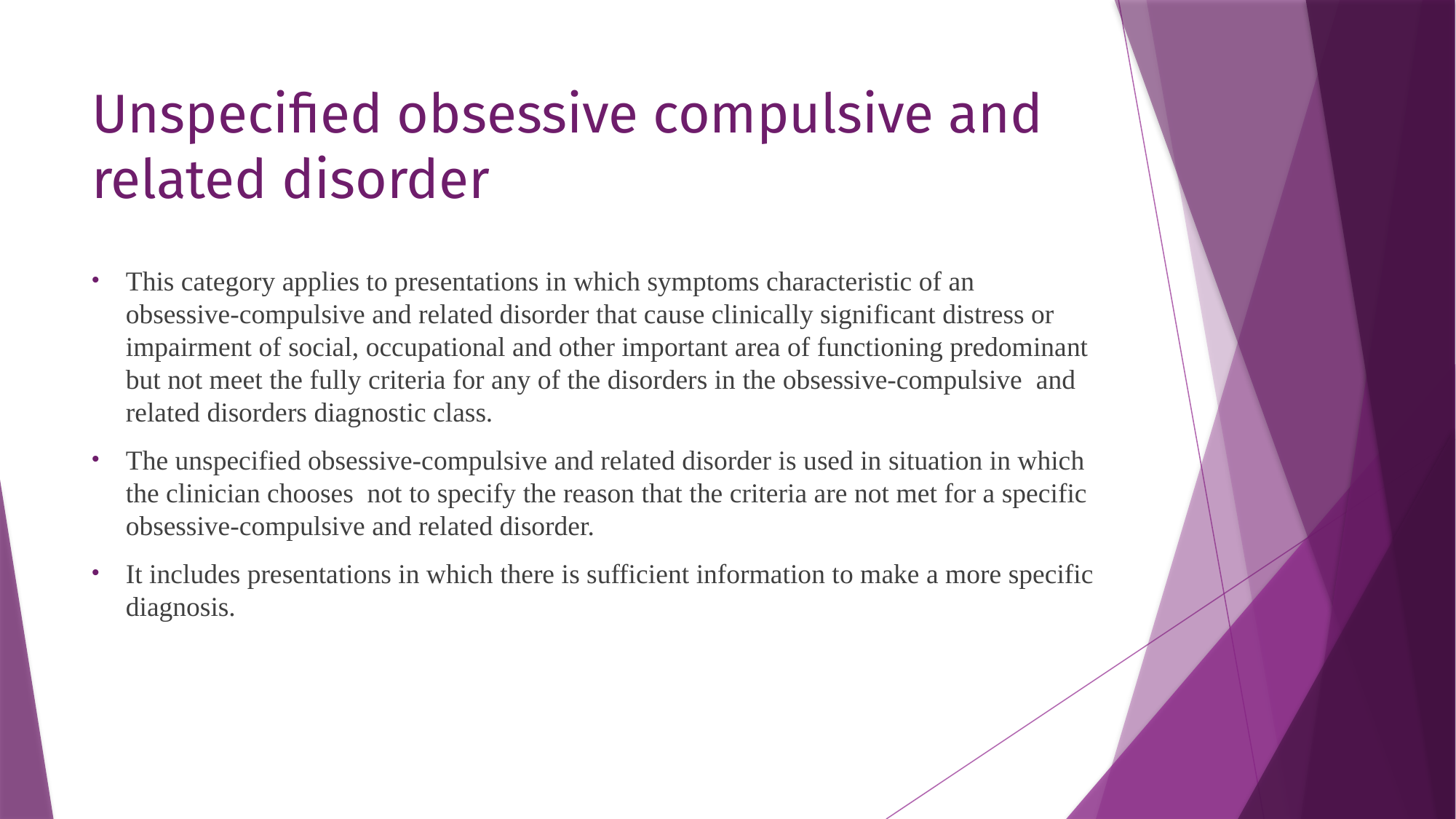

# Unspecified obsessive compulsive and related disorder
This category applies to presentations in which symptoms characteristic of an obsessive-compulsive and related disorder that cause clinically significant distress or impairment of social, occupational and other important area of functioning predominant but not meet the fully criteria for any of the disorders in the obsessive-compulsive  and related disorders diagnostic class.
The unspecified obsessive-compulsive and related disorder is used in situation in which the clinician chooses  not to specify the reason that the criteria are not met for a specific obsessive-compulsive and related disorder.
It includes presentations in which there is sufficient information to make a more specific diagnosis.